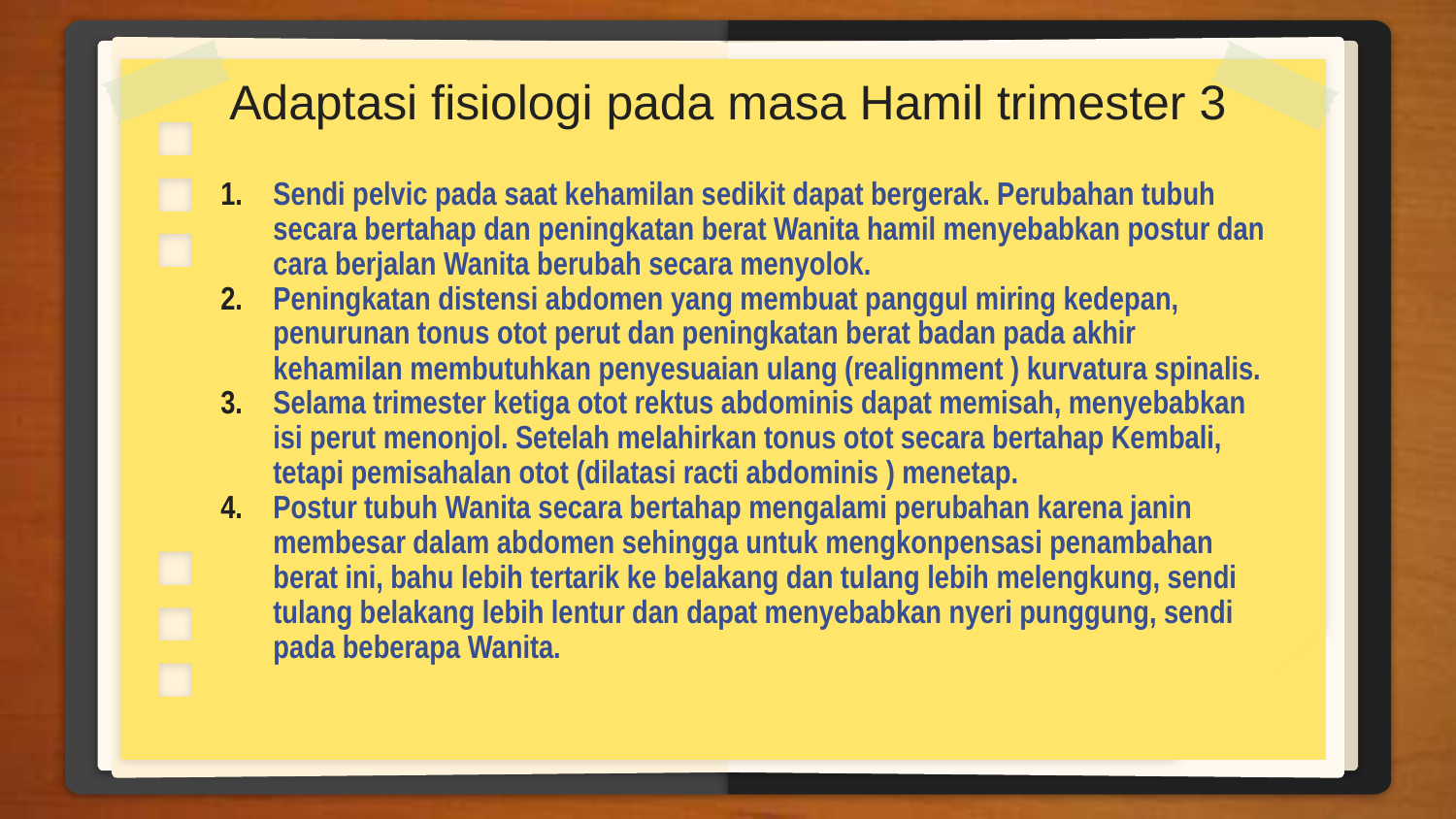

# Adaptasi fisiologi pada masa Hamil trimester 3
Sendi pelvic pada saat kehamilan sedikit dapat bergerak. Perubahan tubuh secara bertahap dan peningkatan berat Wanita hamil menyebabkan postur dan cara berjalan Wanita berubah secara menyolok.
Peningkatan distensi abdomen yang membuat panggul miring kedepan, penurunan tonus otot perut dan peningkatan berat badan pada akhir kehamilan membutuhkan penyesuaian ulang (realignment ) kurvatura spinalis.
Selama trimester ketiga otot rektus abdominis dapat memisah, menyebabkan isi perut menonjol. Setelah melahirkan tonus otot secara bertahap Kembali, tetapi pemisahalan otot (dilatasi racti abdominis ) menetap.
Postur tubuh Wanita secara bertahap mengalami perubahan karena janin membesar dalam abdomen sehingga untuk mengkonpensasi penambahan berat ini, bahu lebih tertarik ke belakang dan tulang lebih melengkung, sendi tulang belakang lebih lentur dan dapat menyebabkan nyeri punggung, sendi pada beberapa Wanita.